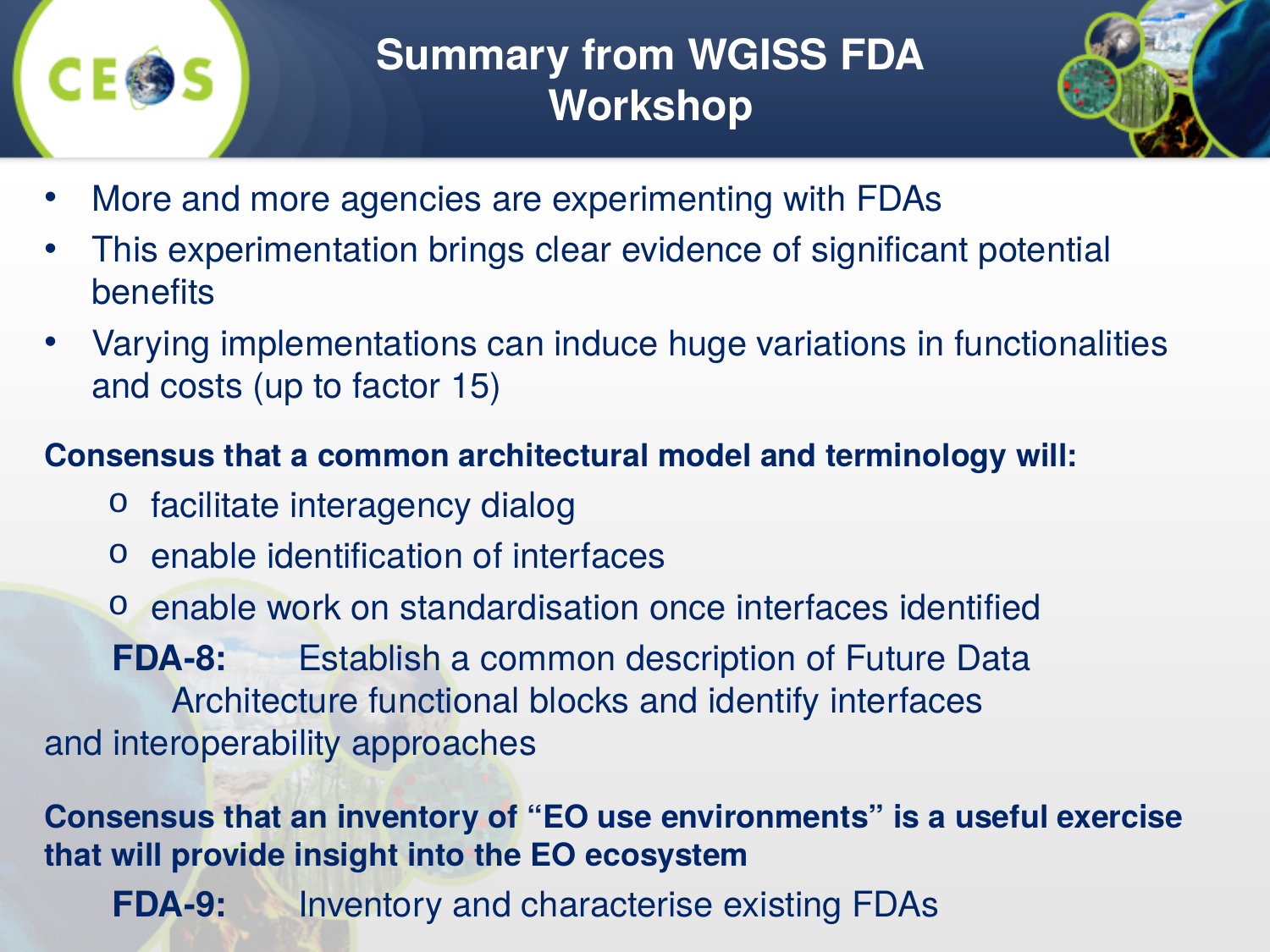

Summary from WGISS FDA Workshop
More and more agencies are experimenting with FDAs
This experimentation brings clear evidence of significant potential benefits
Varying implementations can induce huge variations in functionalities and costs (up to factor 15)

Consensus that a common architectural model and terminology will:
facilitate interagency dialog
enable identification of interfaces
enable work on standardisation once interfaces identified
       FDA-8: 	Establish a common description of Future Data 			Architecture functional blocks and identify interfaces 		and interoperability approaches

Consensus that an inventory of “EO use environments” is a useful exercise that will provide insight into the EO ecosystem
       FDA-9: 	Inventory and characterise existing FDAs